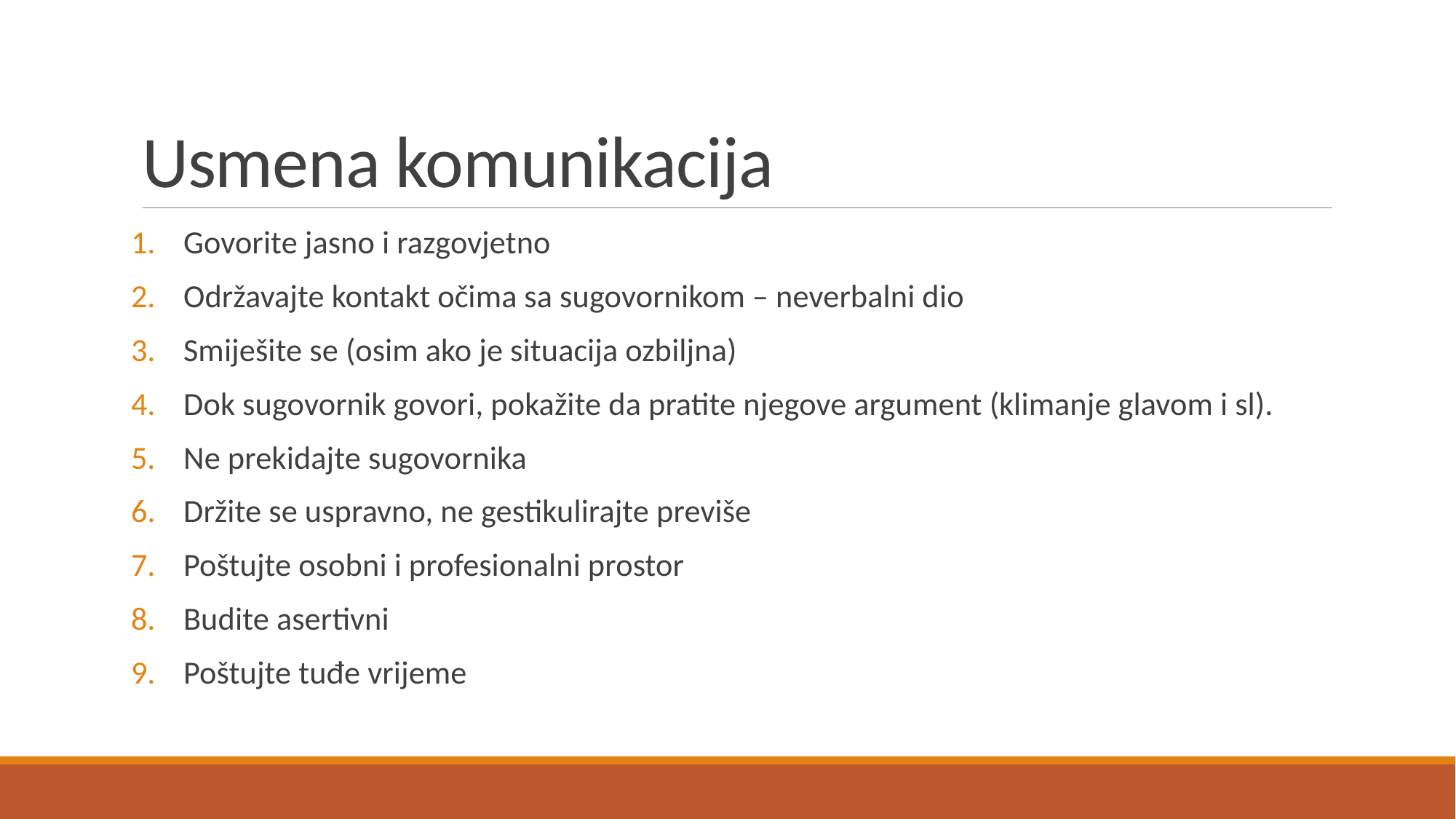

# Usmena komunikacija
Govorite jasno i razgovjetno
Održavajte kontakt očima sa sugovornikom – neverbalni dio
Smiješite se (osim ako je situacija ozbiljna)
Dok sugovornik govori, pokažite da pratite njegove argument (klimanje glavom i sl).
Ne prekidajte sugovornika
Držite se uspravno, ne gestikulirajte previše
Poštujte osobni i profesionalni prostor
Budite asertivni
Poštujte tuđe vrijeme